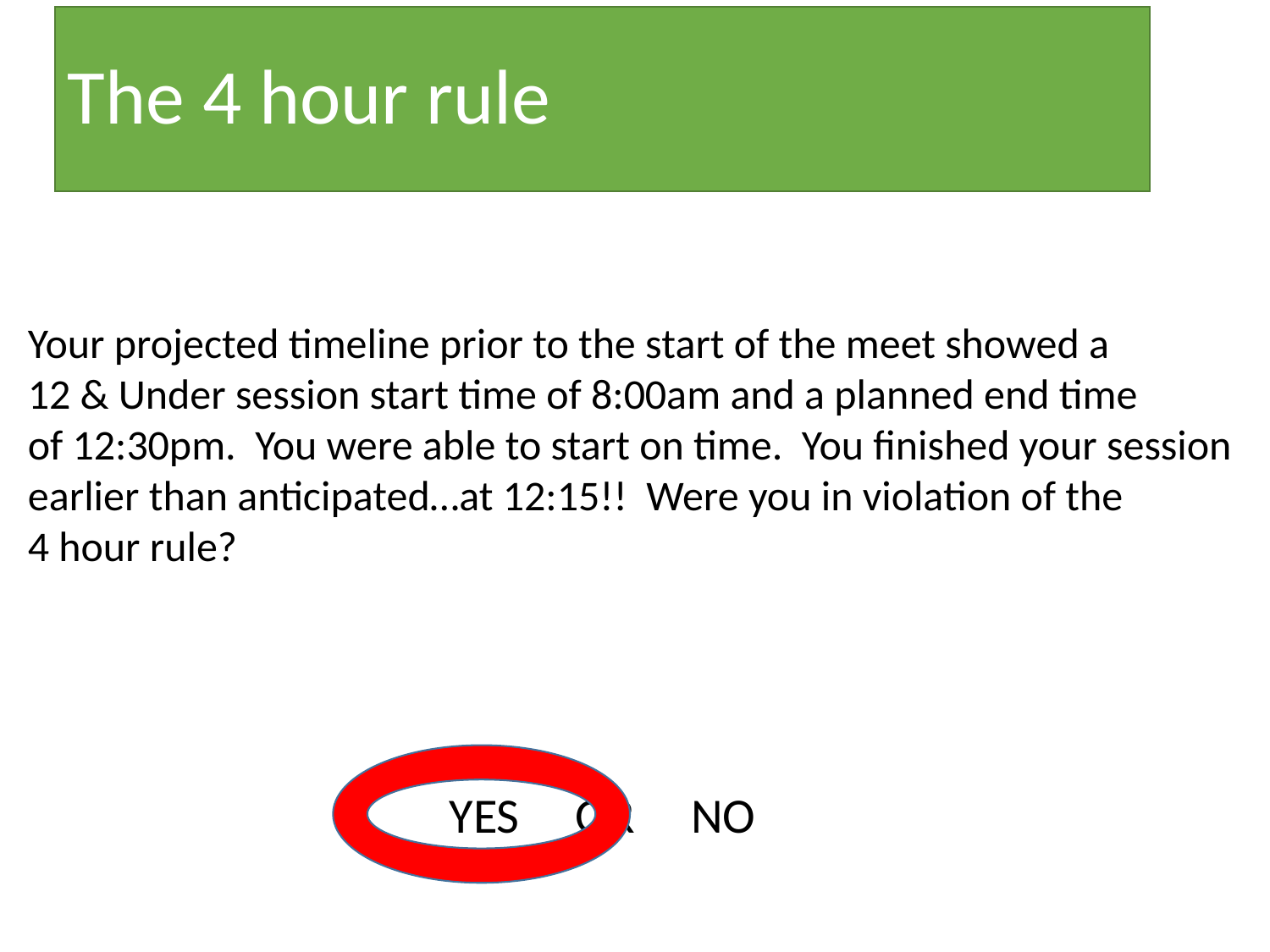

# The 4 hour rule
Your projected timeline prior to the start of the meet showed a
12 & Under session start time of 8:00am and a planned end time
of 12:30pm.  You were able to start on time.  You finished your session
earlier than anticipated…at 12:15!!  Were you in violation of the
4 hour rule?

YES     OR     NO